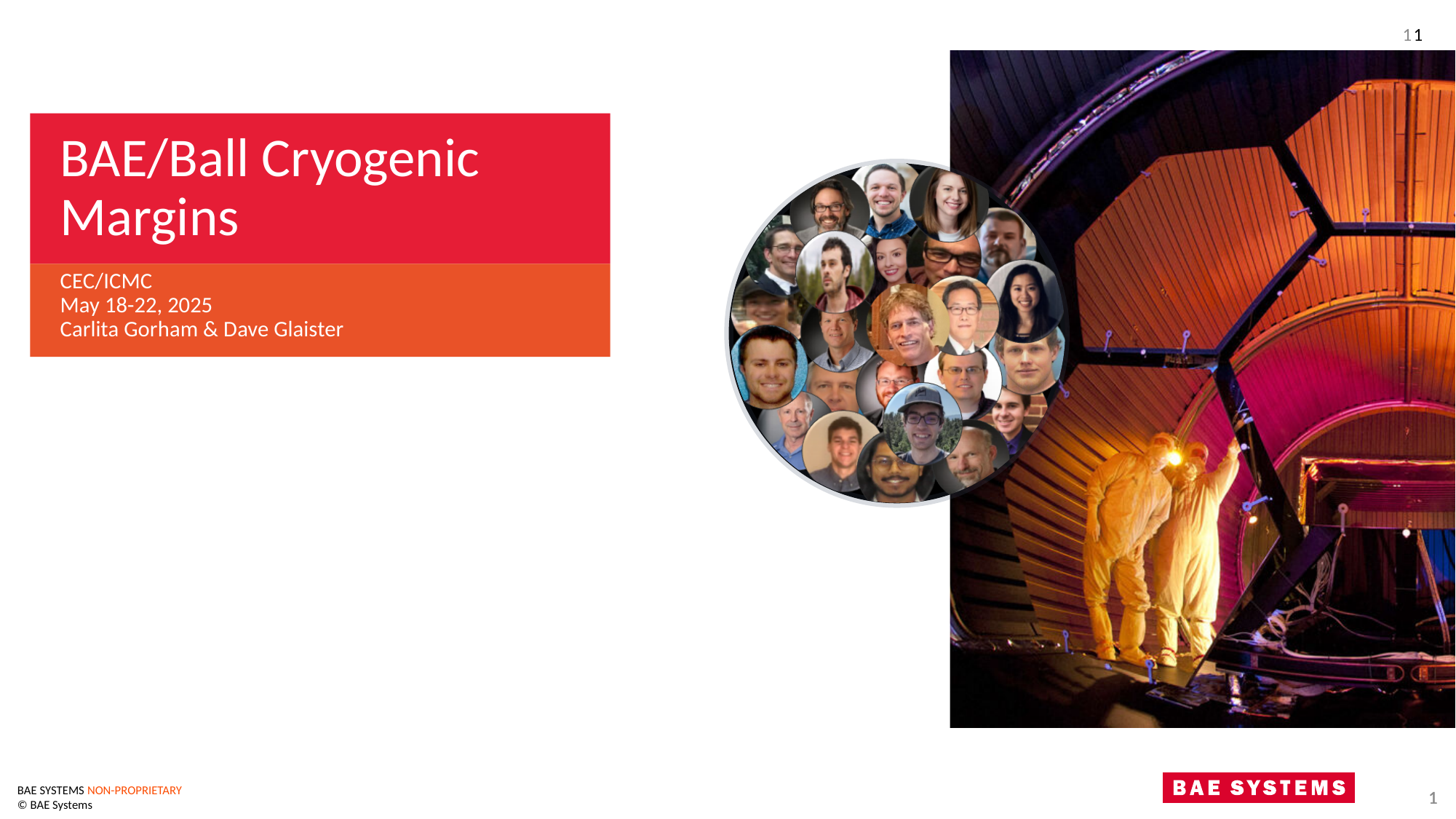

# BAE/Ball Cryogenic Margins
CEC/ICMC
May 18-22, 2025
Carlita Gorham & Dave Glaister